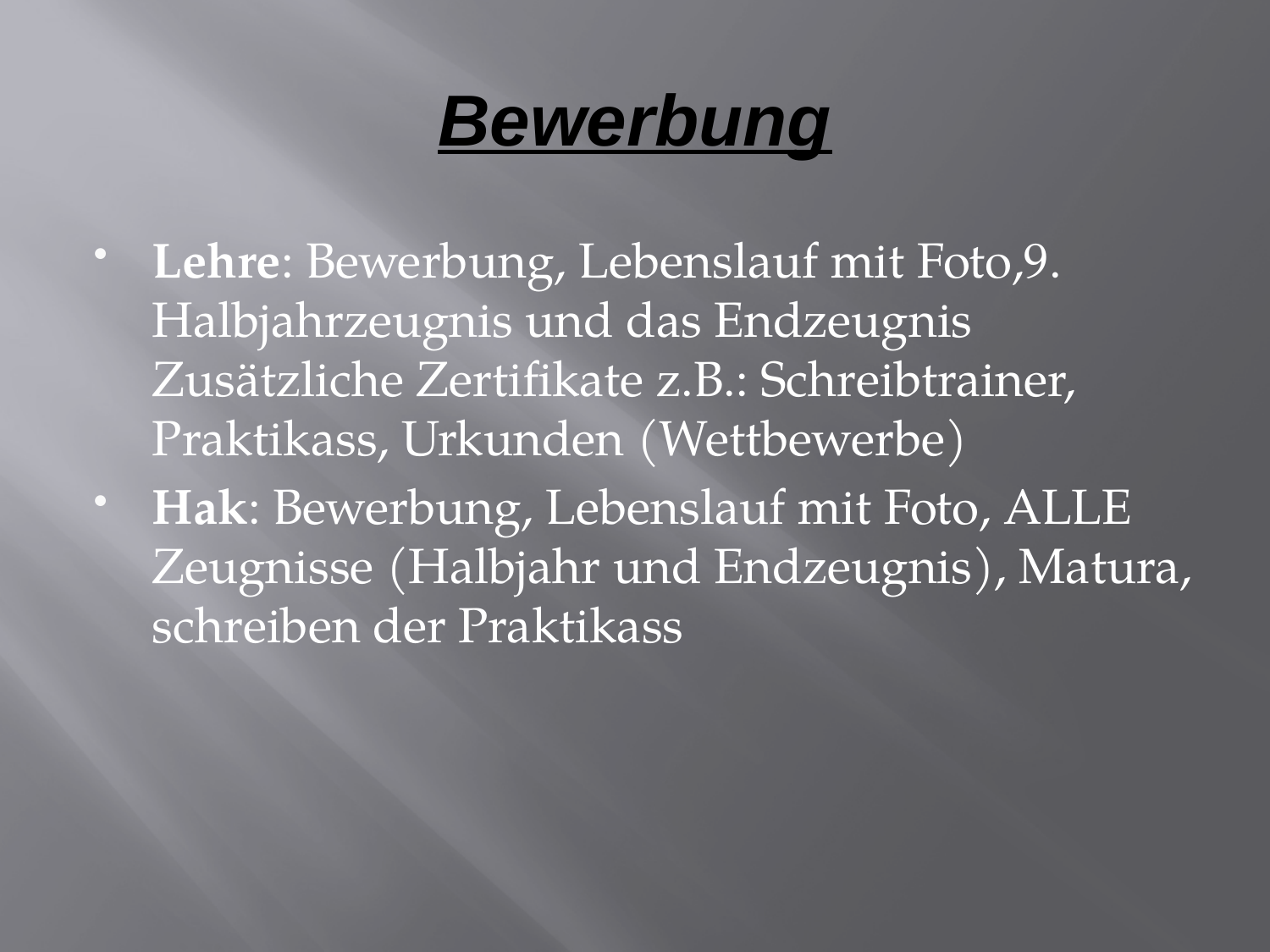

# Bewerbung
Lehre: Bewerbung, Lebenslauf mit Foto,9. Halbjahrzeugnis und das Endzeugnis
Zusätzliche Zertifikate z.B.: Schreibtrainer, Praktikass, Urkunden (Wettbewerbe)
Hak: Bewerbung, Lebenslauf mit Foto, ALLE Zeugnisse (Halbjahr und Endzeugnis), Matura, schreiben der Praktikass